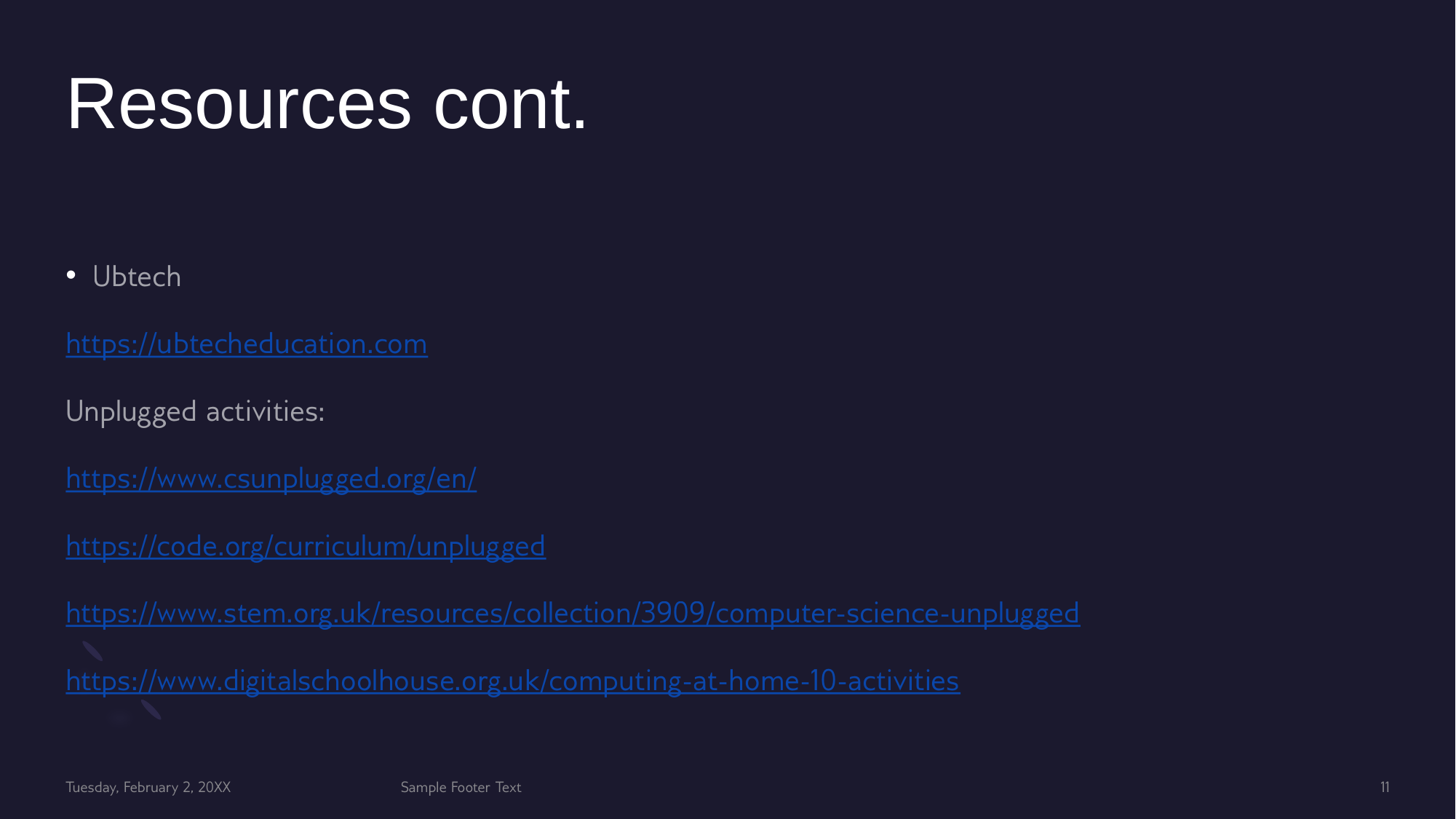

# Resources cont.
Ubtech
https://ubtecheducation.com
Unplugged activities:
https://www.csunplugged.org/en/
https://code.org/curriculum/unplugged
https://www.stem.org.uk/resources/collection/3909/computer-science-unplugged
https://www.digitalschoolhouse.org.uk/computing-at-home-10-activities

Tuesday, February 2, 20XX
Sample Footer Text
11